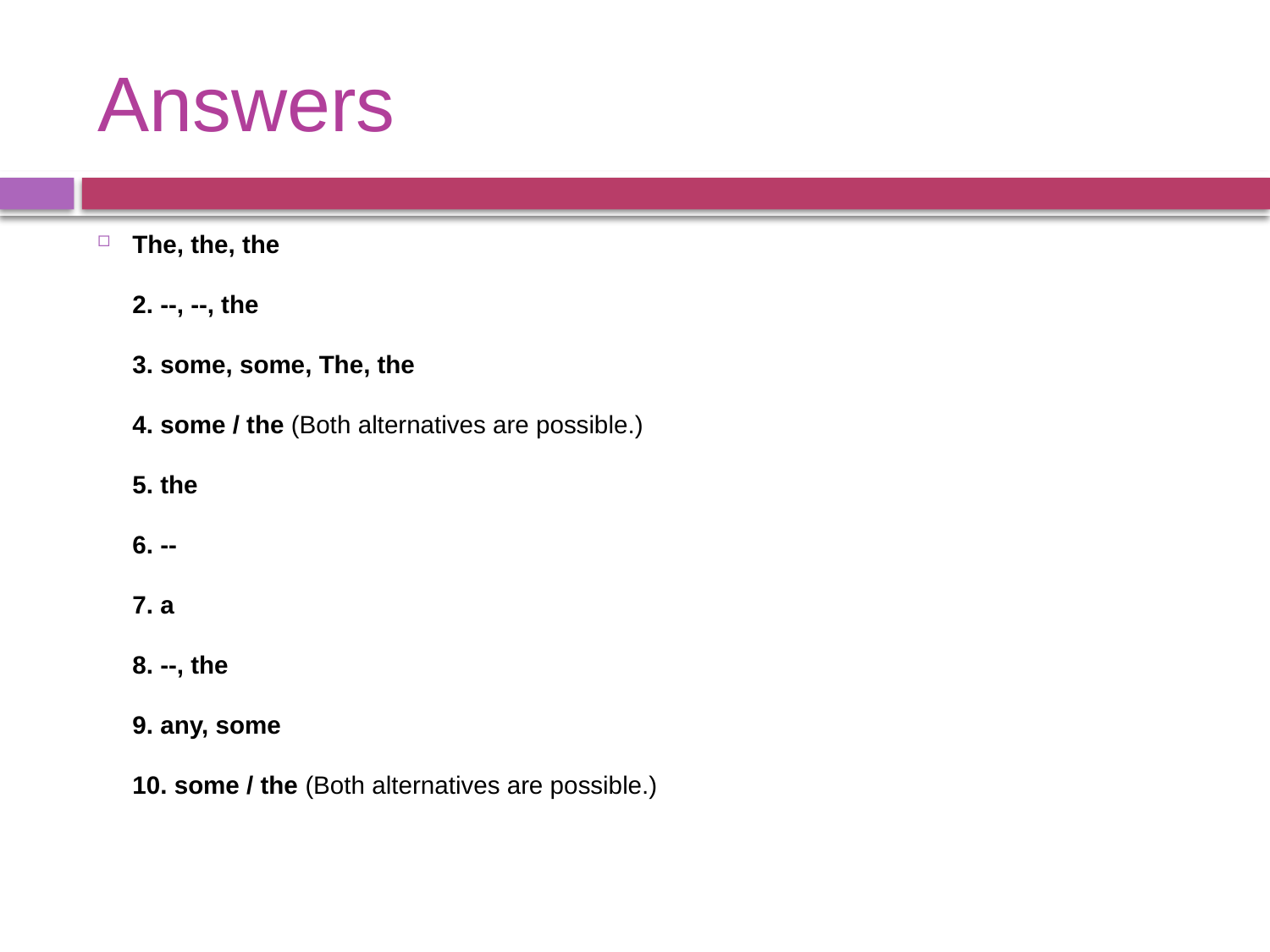

# Answers
The, the, the
2. --, --, the
3. some, some, The, the
4. some / the (Both alternatives are possible.)
5. the
6. --
7. a
8. --, the
9. any, some
10. some / the (Both alternatives are possible.)